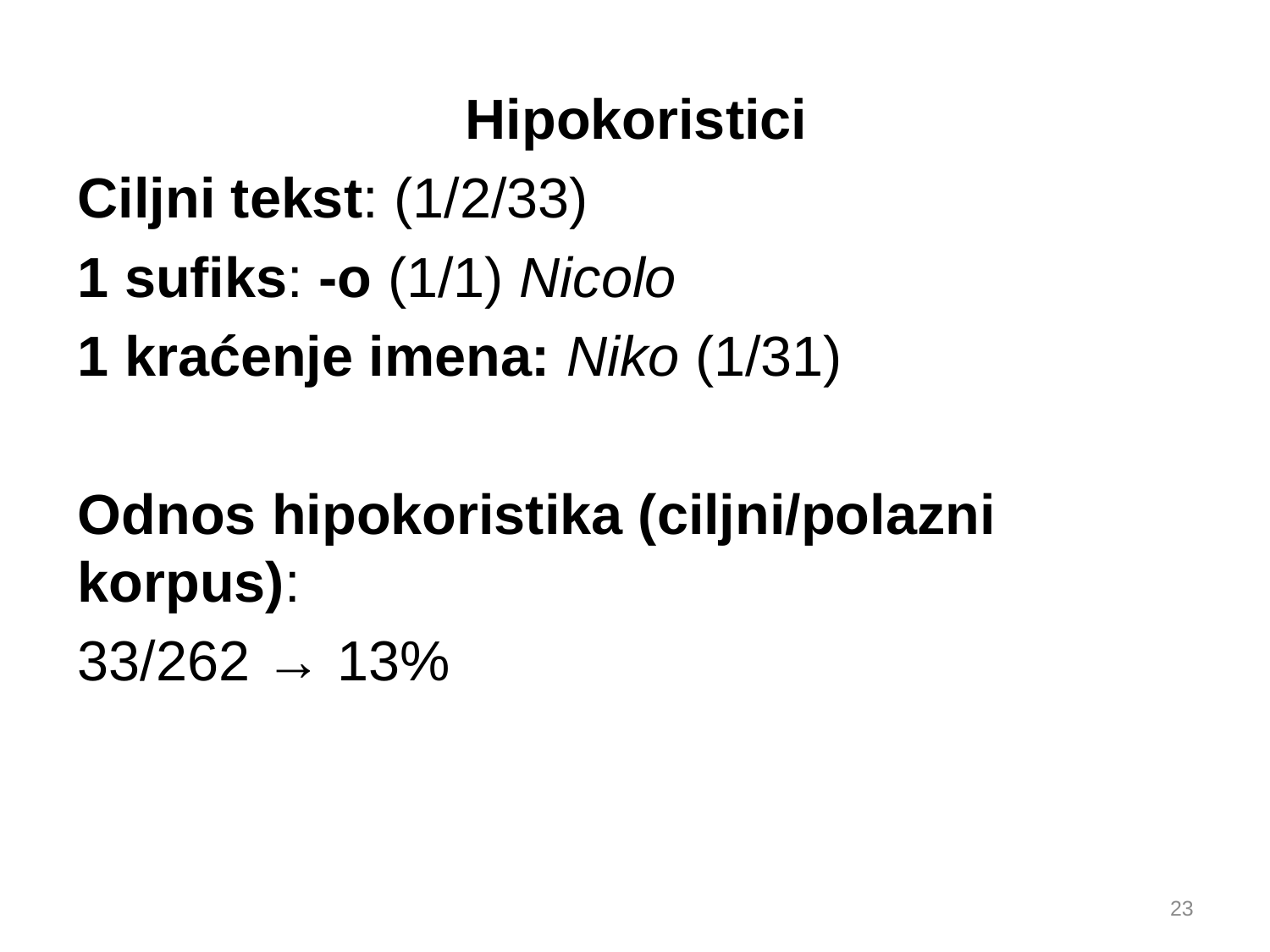

Hipokoristici
Ciljni tekst: (1/2/33)
1 sufiks: -o (1/1) Nicolo
1 kraćenje imena: Niko (1/31)

Odnos hipokoristika (ciljni/polazni korpus):
33/262 → 13%

23